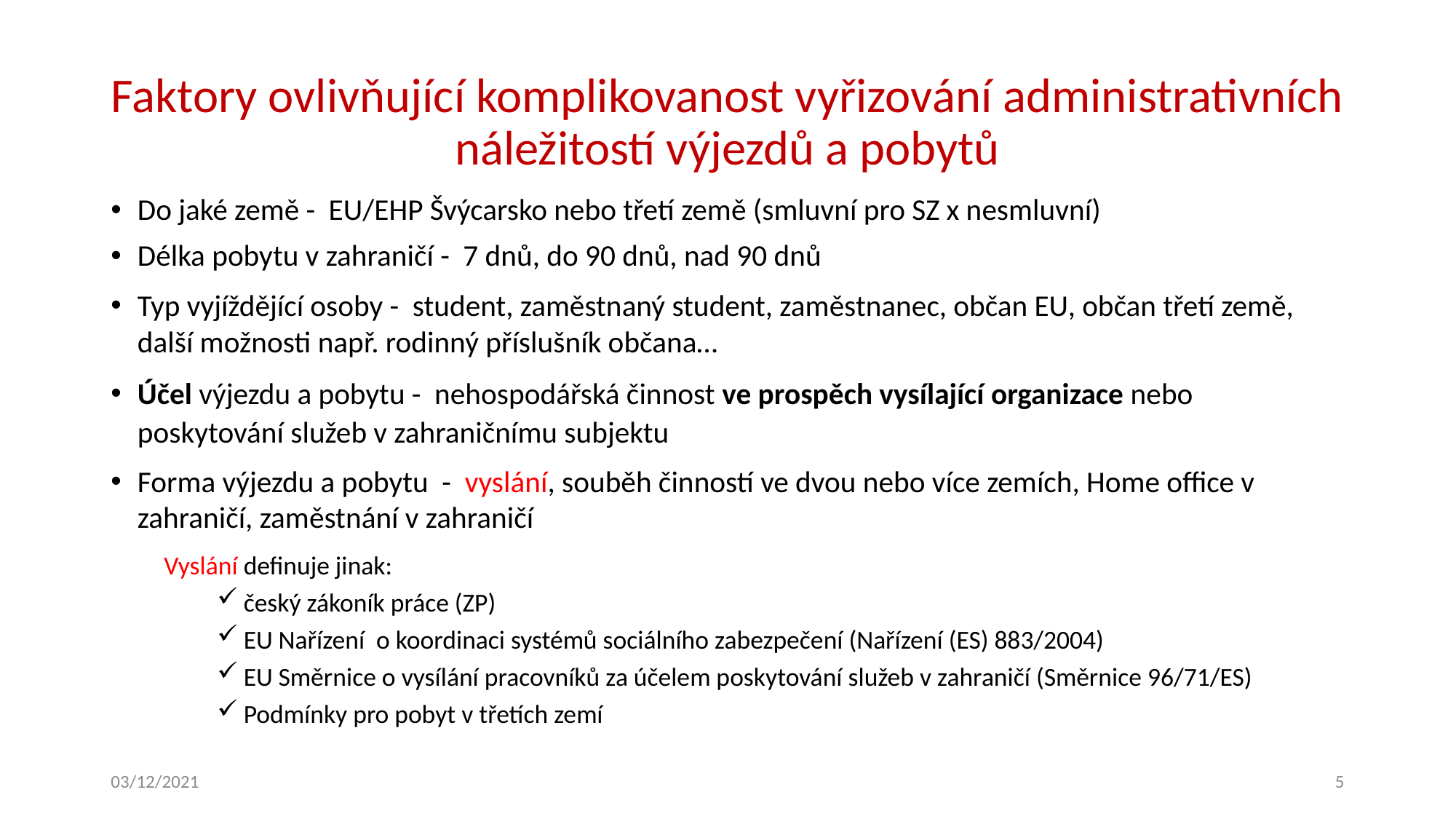

# Faktory ovlivňující komplikovanost vyřizování administrativních náležitostí výjezdů a pobytů
Do jaké země -  EU/EHP Švýcarsko nebo třetí země (smluvní pro SZ x nesmluvní)
Délka pobytu v zahraničí -  7 dnů, do 90 dnů, nad 90 dnů
Typ vyjíždějící osoby -  student, zaměstnaný student, zaměstnanec, občan EU, občan třetí země, další možnosti např. rodinný příslušník občana…
Účel výjezdu a pobytu -  nehospodářská činnost ve prospěch vysílající organizace nebo poskytování služeb v zahraničnímu subjektu
Forma výjezdu a pobytu  -  vyslání, souběh činností ve dvou nebo více zemích, Home office v zahraničí, zaměstnání v zahraničí
Vyslání definuje jinak:
český zákoník práce (ZP)
EU Nařízení  o koordinaci systémů sociálního zabezpečení (Nařízení (ES) 883/2004)
EU Směrnice o vysílání pracovníků za účelem poskytování služeb v zahraničí (Směrnice 96/71/ES)
Podmínky pro pobyt v třetích zemí
03/12/2021
5